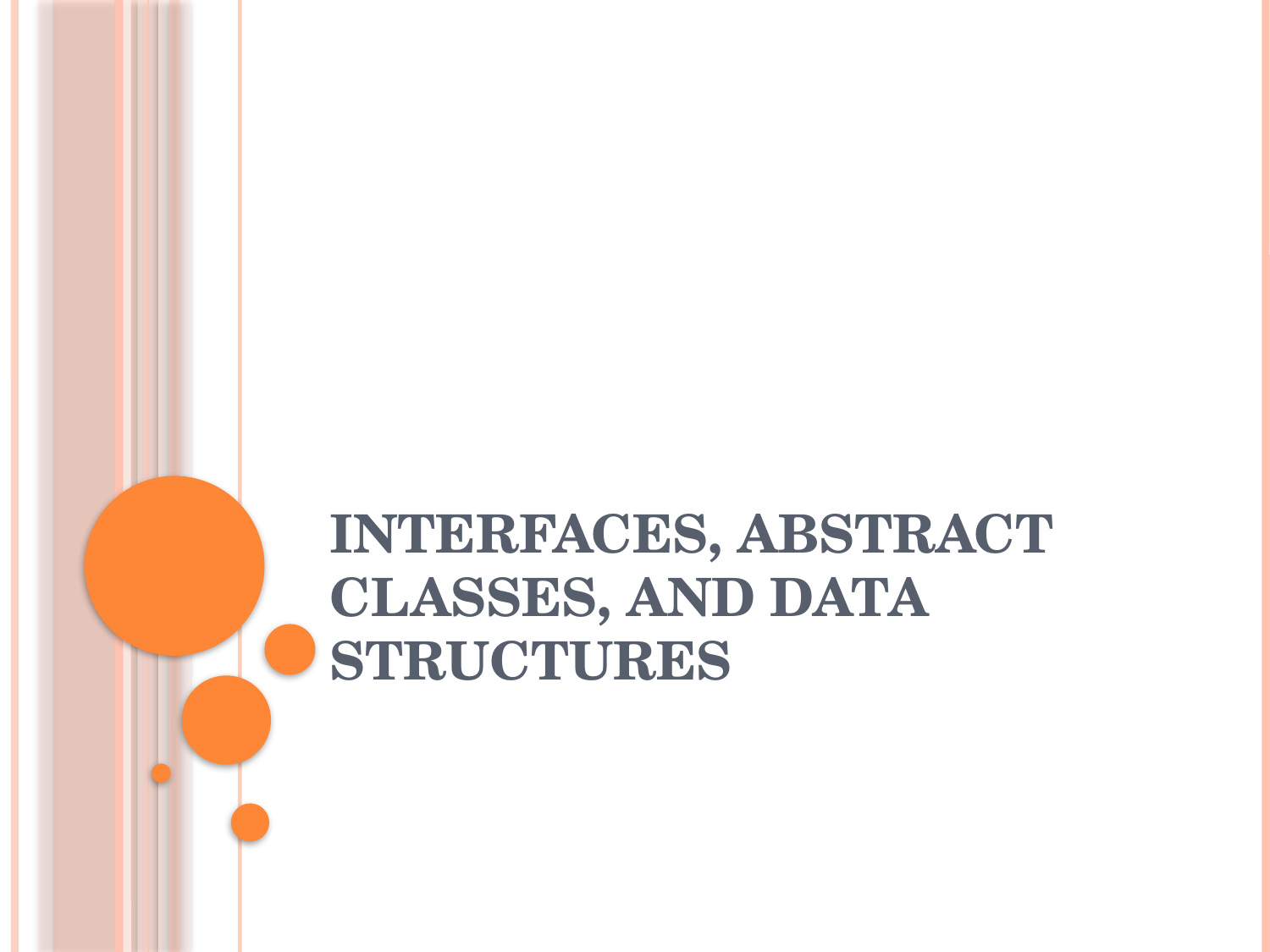

# Interfaces, Abstract Classes, and Data Structures